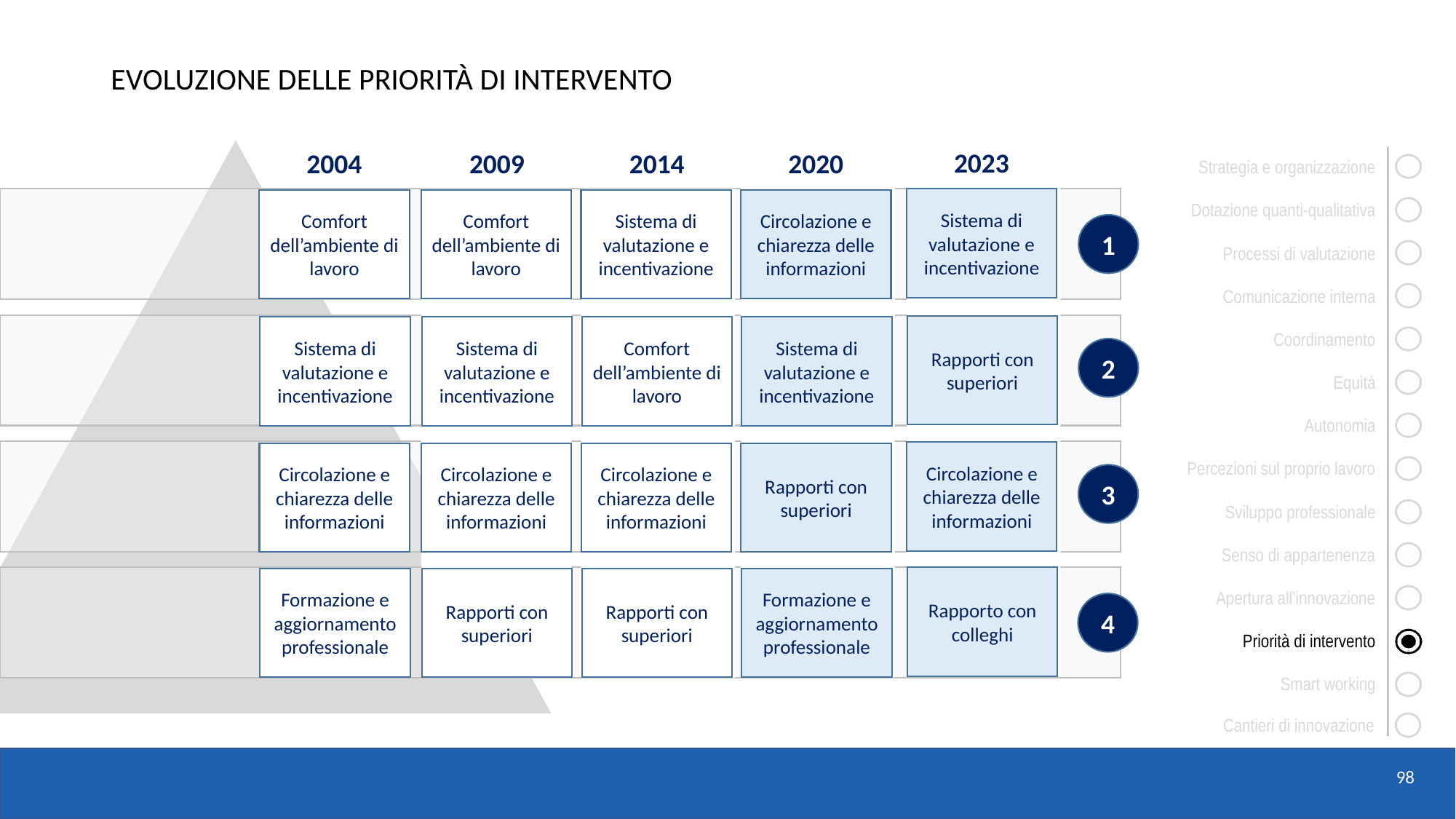

# Evoluzione delle priorità di intervento

2023

2004
2009
2014
2020

Sistema di valutazione e incentivazione
Comfort dell’ambiente di lavoro
Comfort dell’ambiente di lavoro
Sistema di valutazione e incentivazione
Circolazione e chiarezza delle informazioni
1

Rapporti con superiori
Sistema di valutazione e incentivazione
Sistema di valutazione e incentivazione
Comfort dell’ambiente di lavoro
Sistema di valutazione e incentivazione
2

Circolazione e chiarezza delle informazioni
Circolazione e chiarezza delle informazioni
Circolazione e chiarezza delle informazioni
Circolazione e chiarezza delle informazioni
Rapporti con superiori
3
Rapporto con colleghi

Formazione e aggiornamento professionale
Rapporti con superiori
Rapporti con superiori
Formazione e aggiornamento professionale
4
98